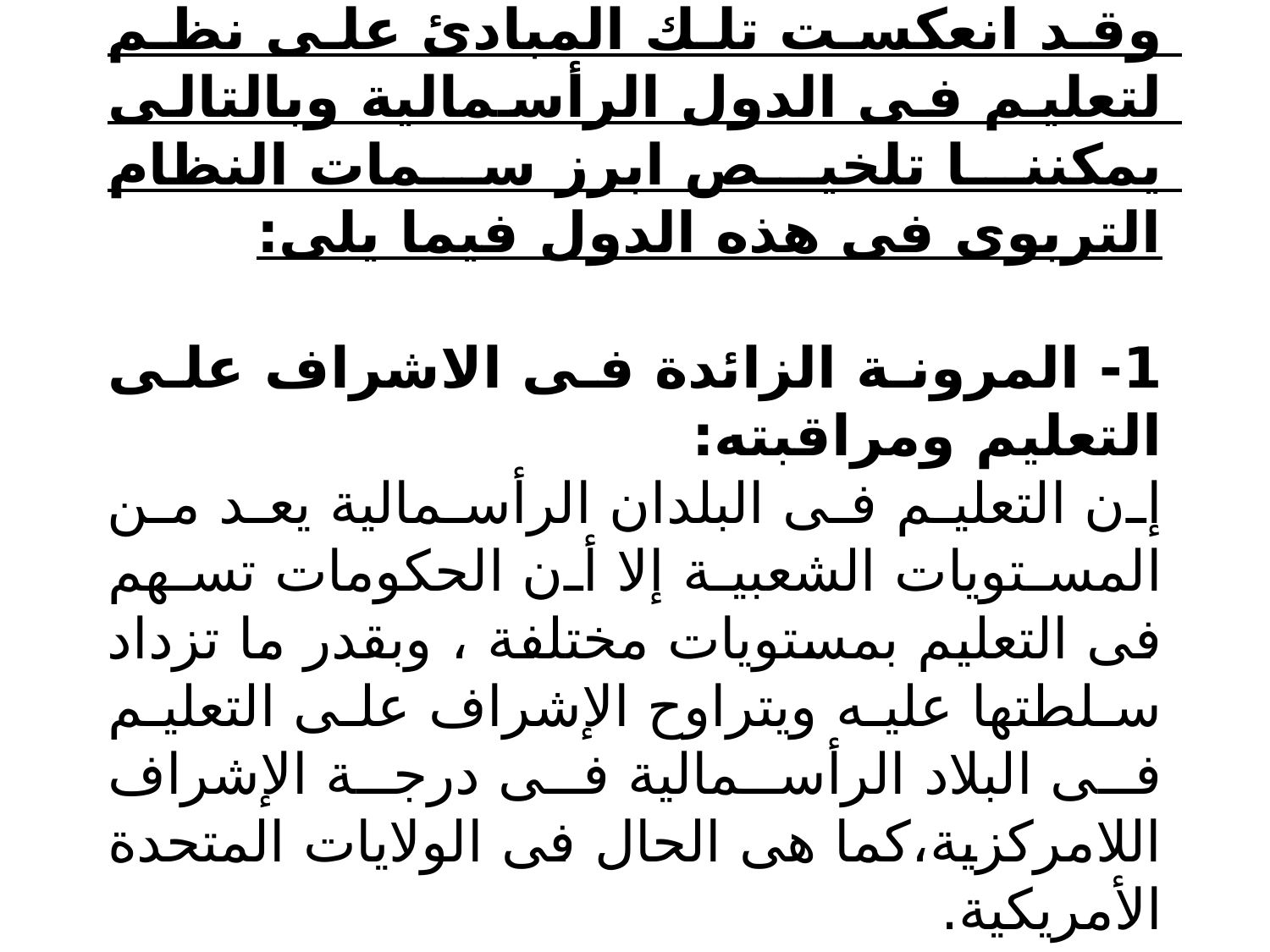

وقد انعكست تلك المبادئ على نظم لتعليم فى الدول الرأسمالية وبالتالى يمكننا تلخيص ابرز سمات النظام التربوى فى هذه الدول فيما يلى:

1- المرونة الزائدة فى الاشراف على التعليم ومراقبته:
إن التعليم فى البلدان الرأسمالية يعد من المستويات الشعبية إلا أن الحكومات تسهم فى التعليم بمستويات مختلفة ، وبقدر ما تزداد سلطتها عليه ويتراوح الإشراف على التعليم فى البلاد الرأسمالية فى درجة الإشراف اللامركزية،كما هى الحال فى الولايات المتحدة الأمريكية.